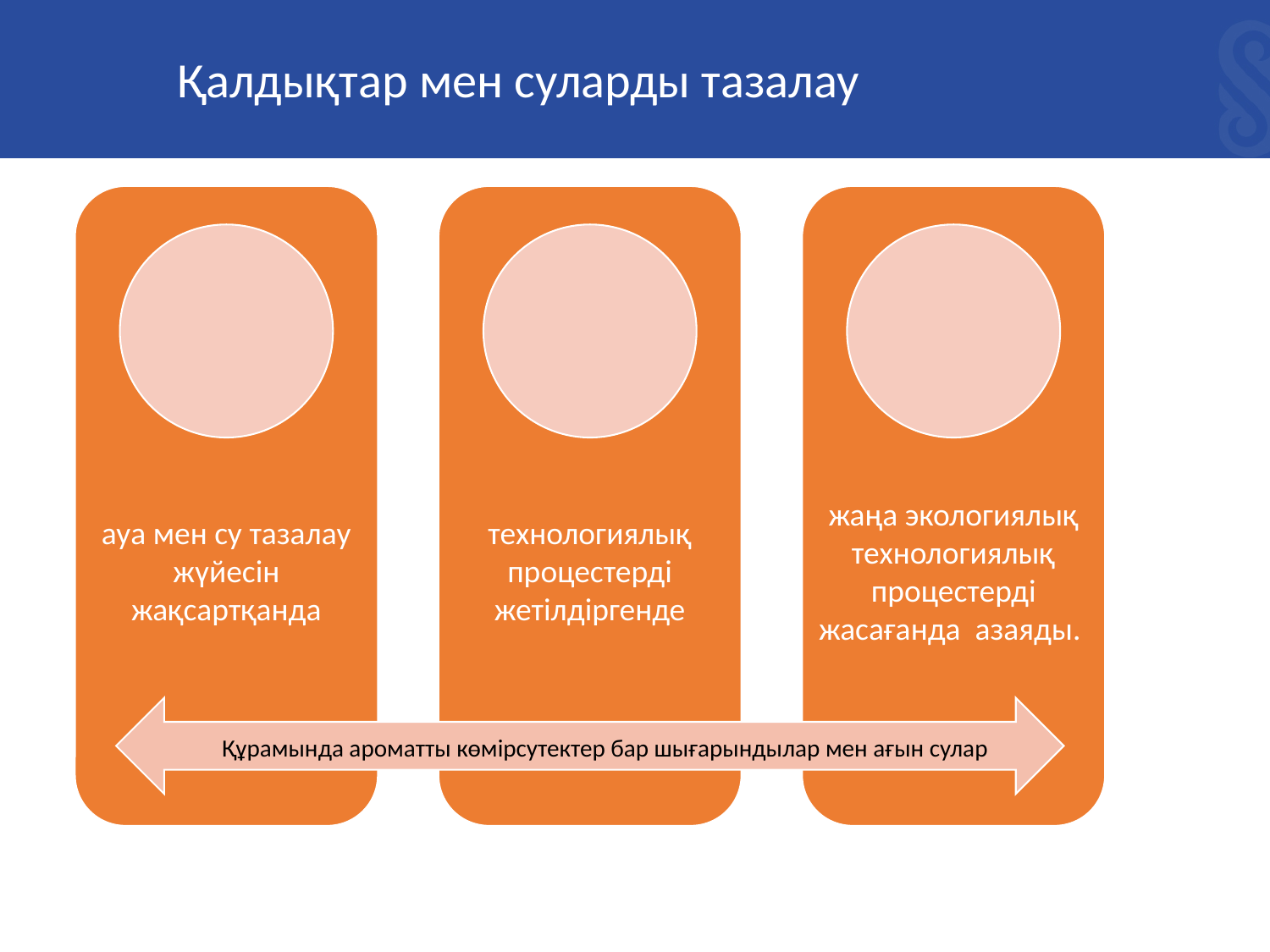

# Қалдықтар мен суларды тазалау
ауа мен су тазалау жүйесін жақсартқанда
технологиялық процестерді жетілдіргенде
жаңа экологиялық технологиялық процестерді жасағанда  азаяды.
Құрамында ароматты көмірсутектер бар шығарындылар мен ағын сулар